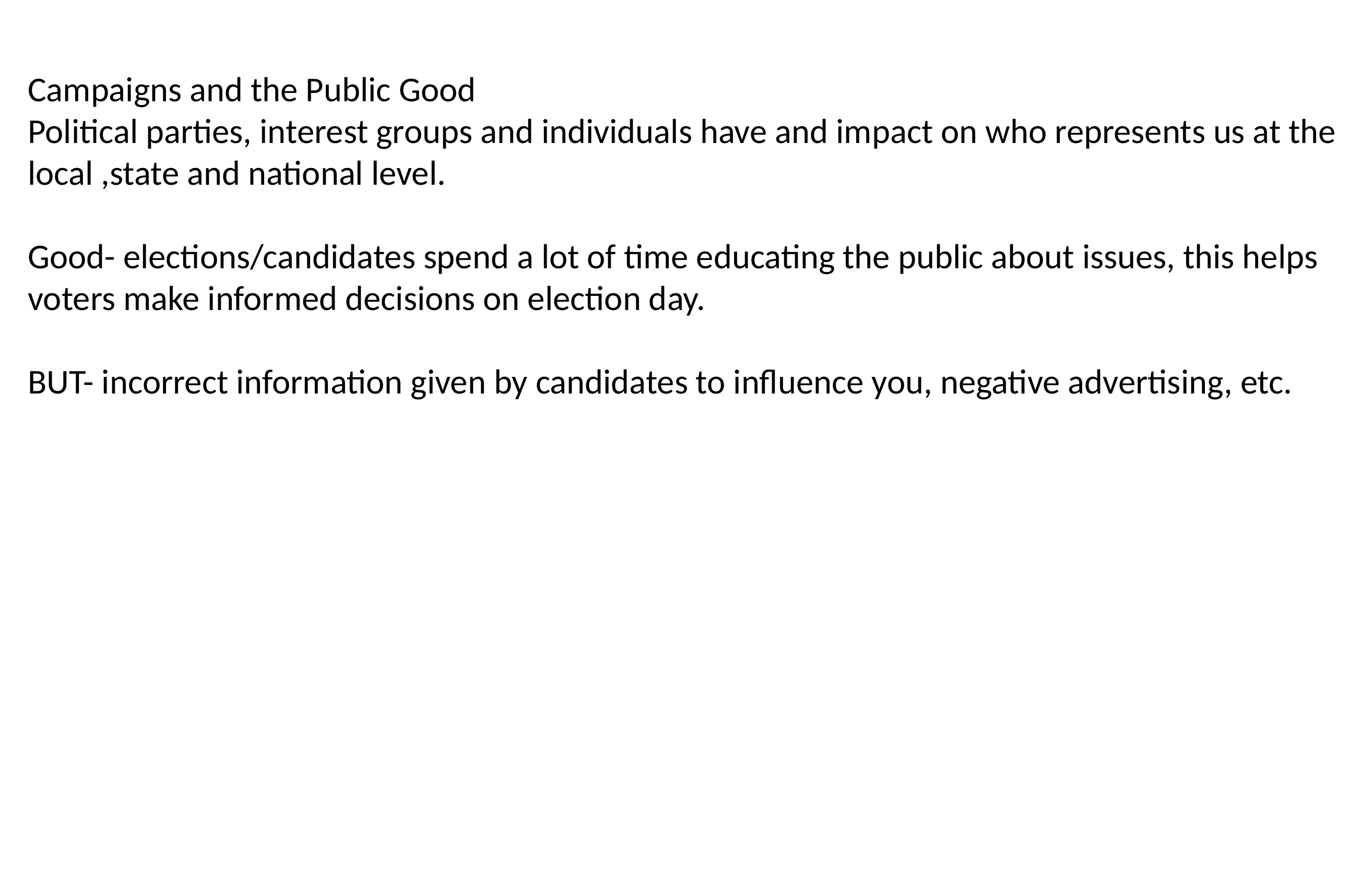

Campaigns and the Public Good
Political parties, interest groups and individuals have and impact on who represents us at the local ,state and national level.

Good- elections/candidates spend a lot of time educating the public about issues, this helps voters make informed decisions on election day.

BUT- incorrect information given by candidates to influence you, negative advertising, etc.